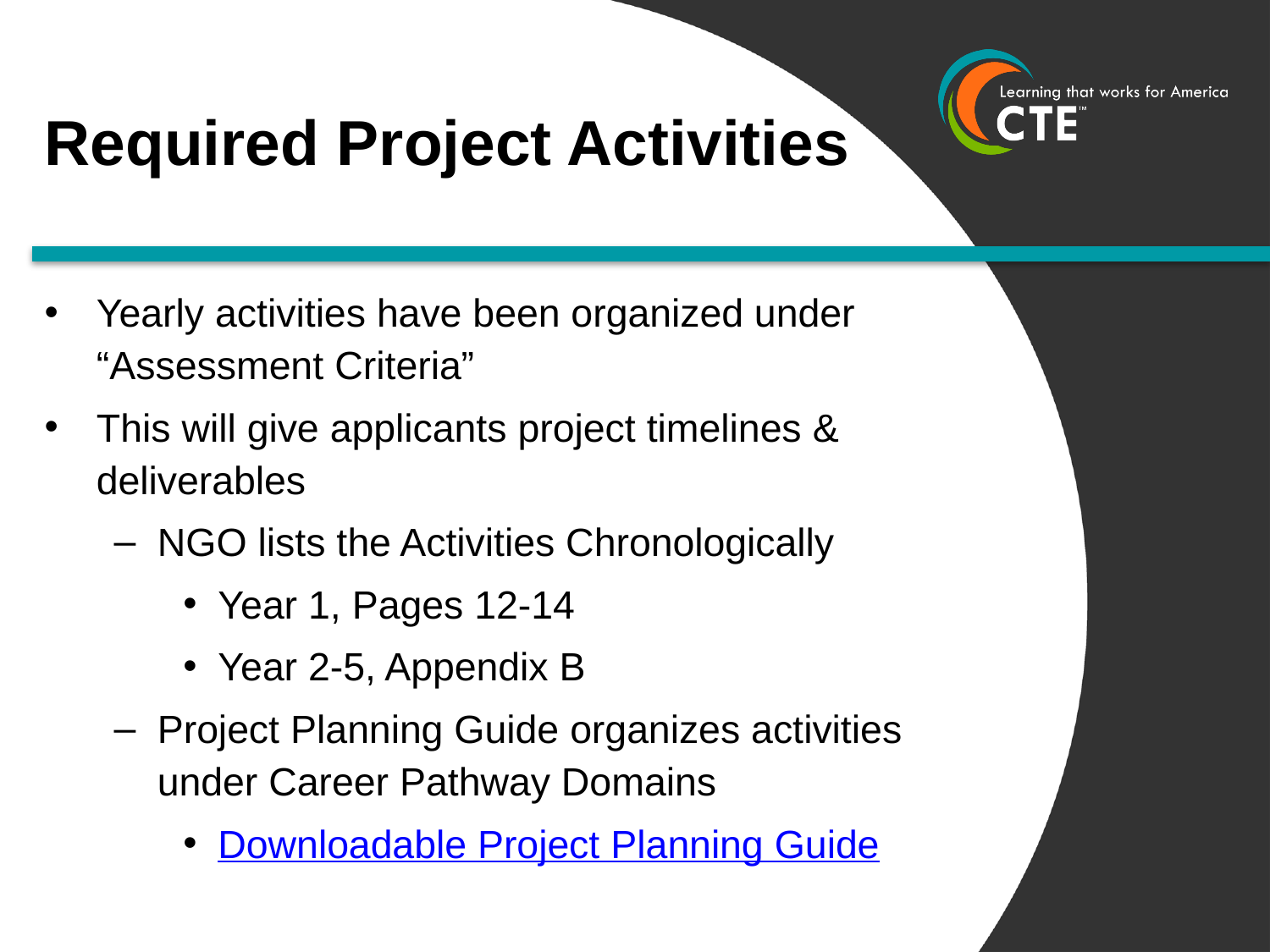

# Required Project Activities
Yearly activities have been organized under “Assessment Criteria”
This will give applicants project timelines & deliverables
NGO lists the Activities Chronologically
Year 1, Pages 12-14
Year 2-5, Appendix B
Project Planning Guide organizes activities under Career Pathway Domains
Downloadable Project Planning Guide